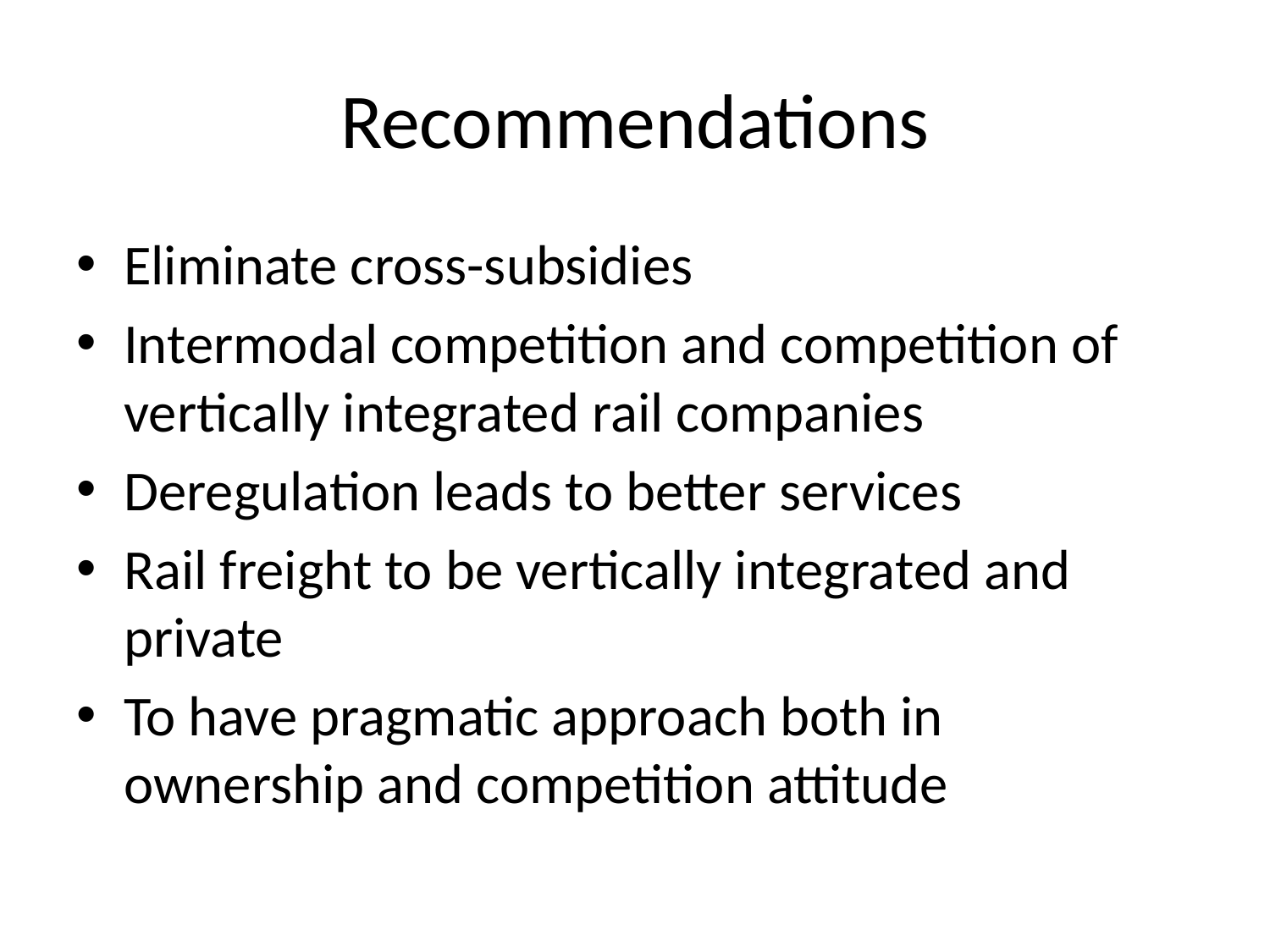

# Recommendations
Eliminate cross-subsidies
Intermodal competition and competition of vertically integrated rail companies
Deregulation leads to better services
Rail freight to be vertically integrated and private
To have pragmatic approach both in ownership and competition attitude